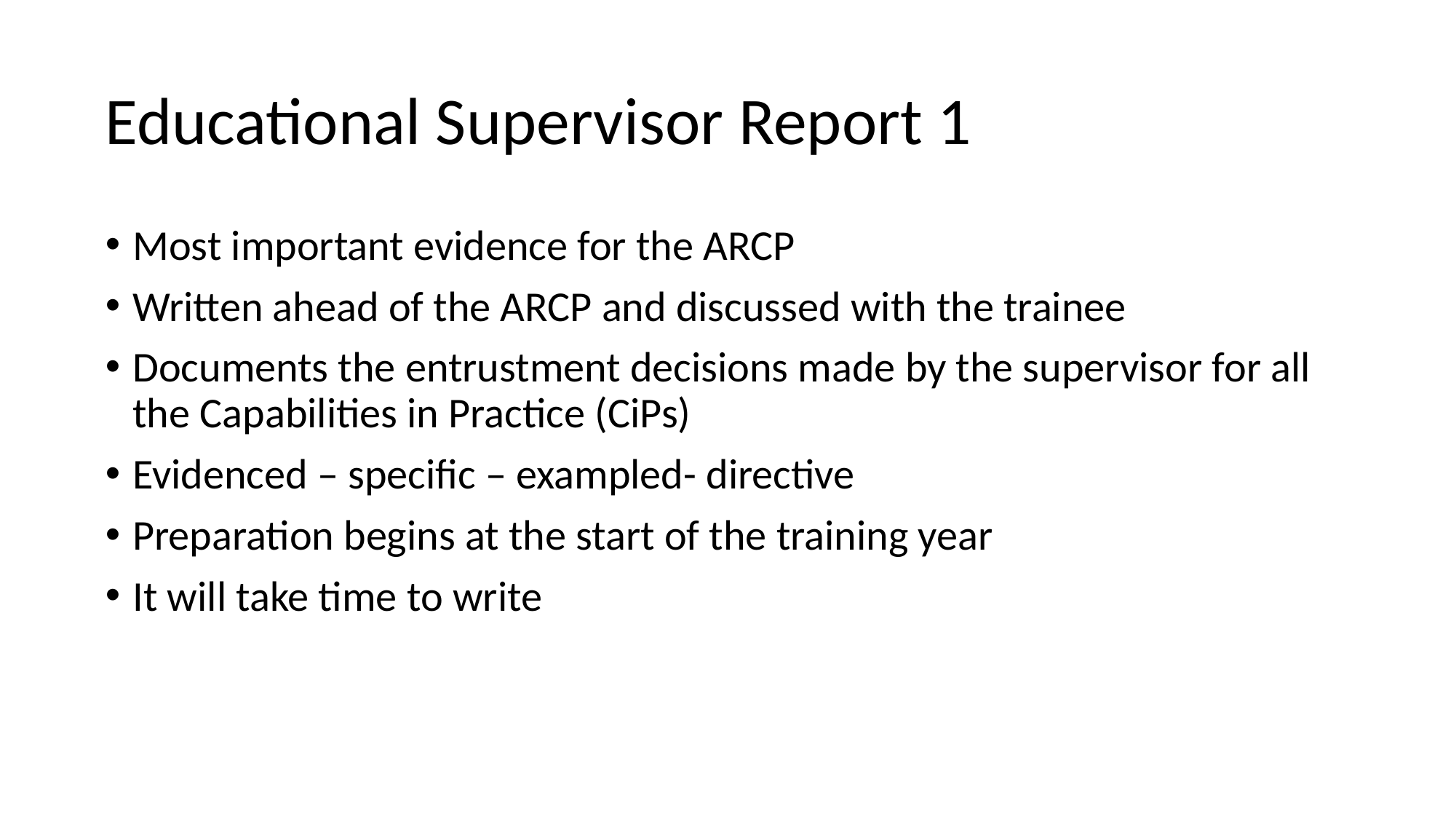

# Educational Supervisor Report 1
Most important evidence for the ARCP
Written ahead of the ARCP and discussed with the trainee
Documents the entrustment decisions made by the supervisor for all the Capabilities in Practice (CiPs)
Evidenced – specific – exampled- directive
Preparation begins at the start of the training year
It will take time to write